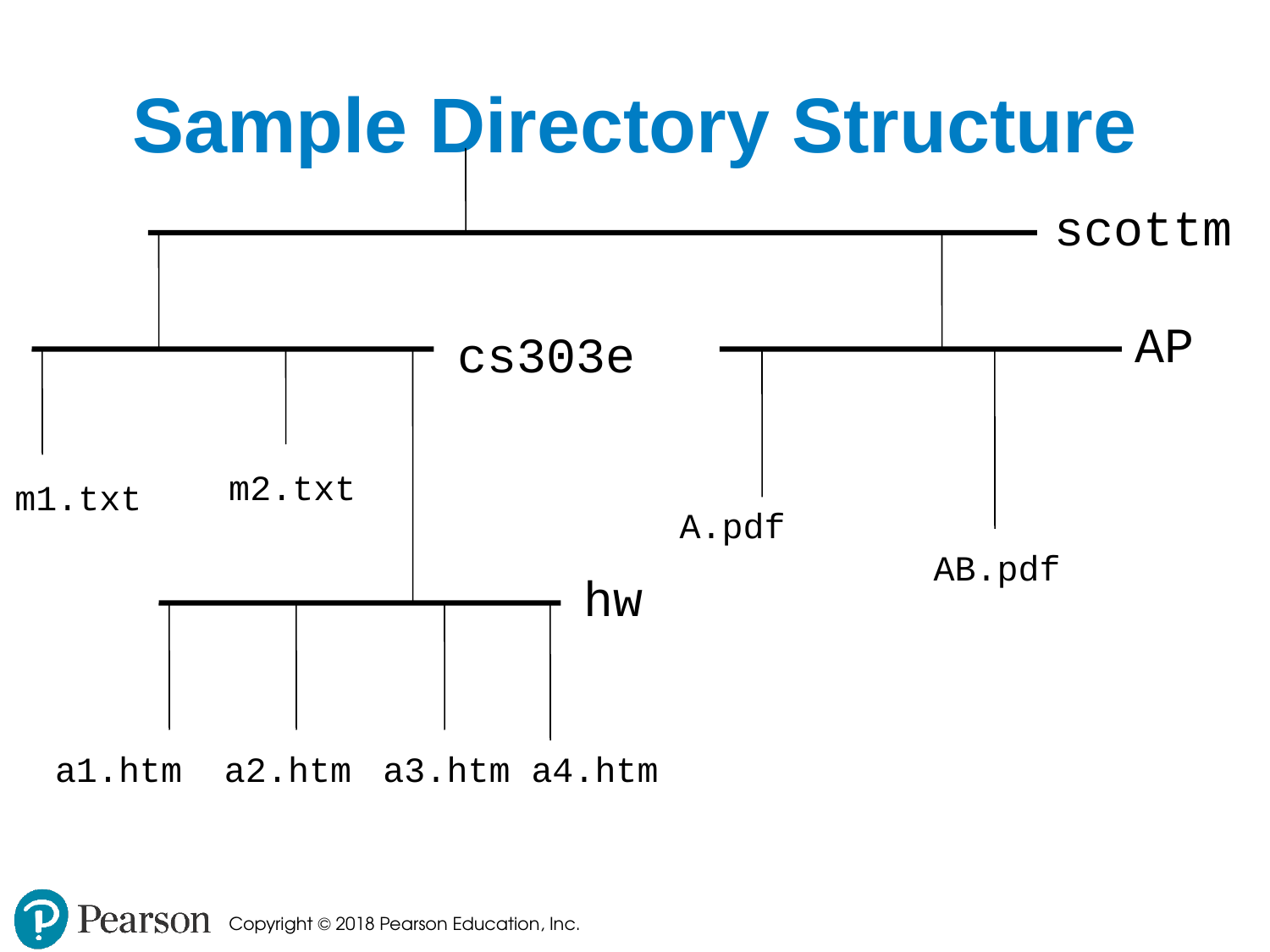

# Sample Directory Structure

scottm

AP
cs303e

m2.txt
m1.txt
A.pdf
AB.pdf
hw

a1.htm
a2.htm
a3.htm
a4.htm